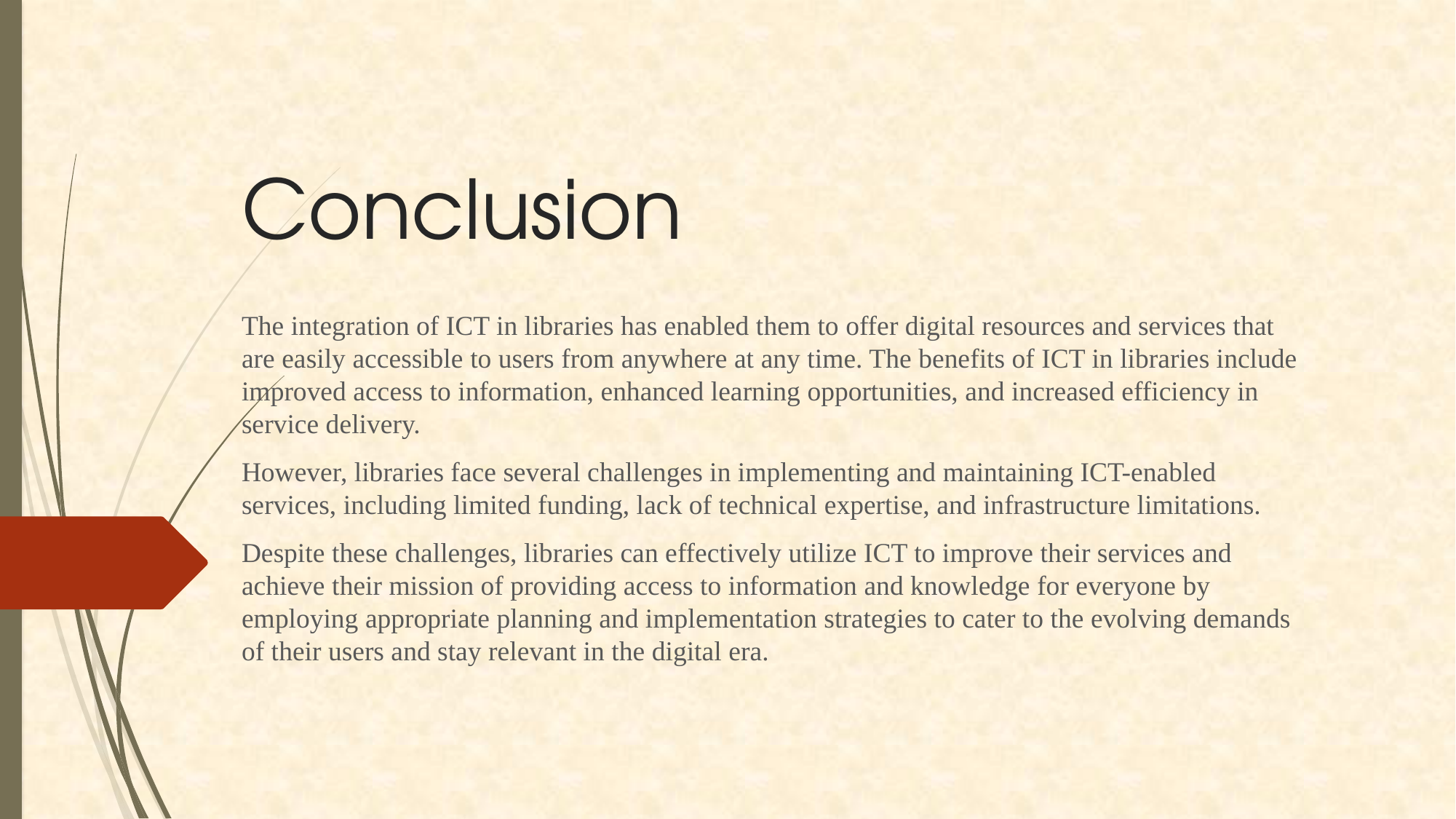

# Conclusion
The integration of ICT in libraries has enabled them to offer digital resources and services that are easily accessible to users from anywhere at any time. The benefits of ICT in libraries include improved access to information, enhanced learning opportunities, and increased efficiency in service delivery.
However, libraries face several challenges in implementing and maintaining ICT-enabled services, including limited funding, lack of technical expertise, and infrastructure limitations.
Despite these challenges, libraries can effectively utilize ICT to improve their services and achieve their mission of providing access to information and knowledge for everyone by employing appropriate planning and implementation strategies to cater to the evolving demands of their users and stay relevant in the digital era.